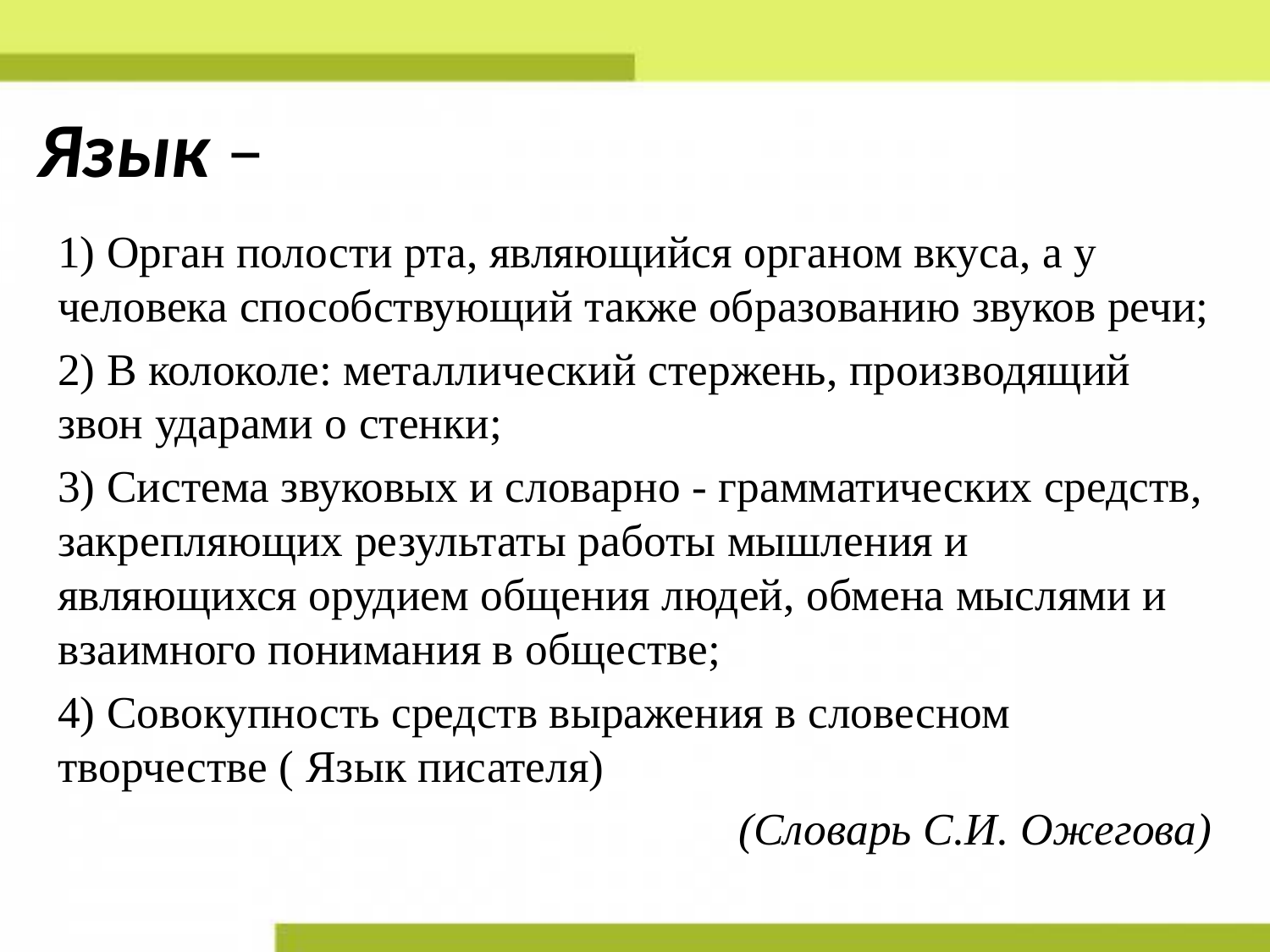

# Язык –
1) Орган полости рта, являющийся органом вкуса, а у человека способствующий также образованию звуков речи;
2) В колоколе: металлический стержень, производящий звон ударами о стенки;
3) Система звуковых и словарно - грамматических средств, закрепляющих результаты работы мышления и являющихся орудием общения людей, обмена мыслями и взаимного понимания в обществе;
4) Совокупность средств выражения в словесном творчестве ( Язык писателя)
(Словарь С.И. Ожегова)